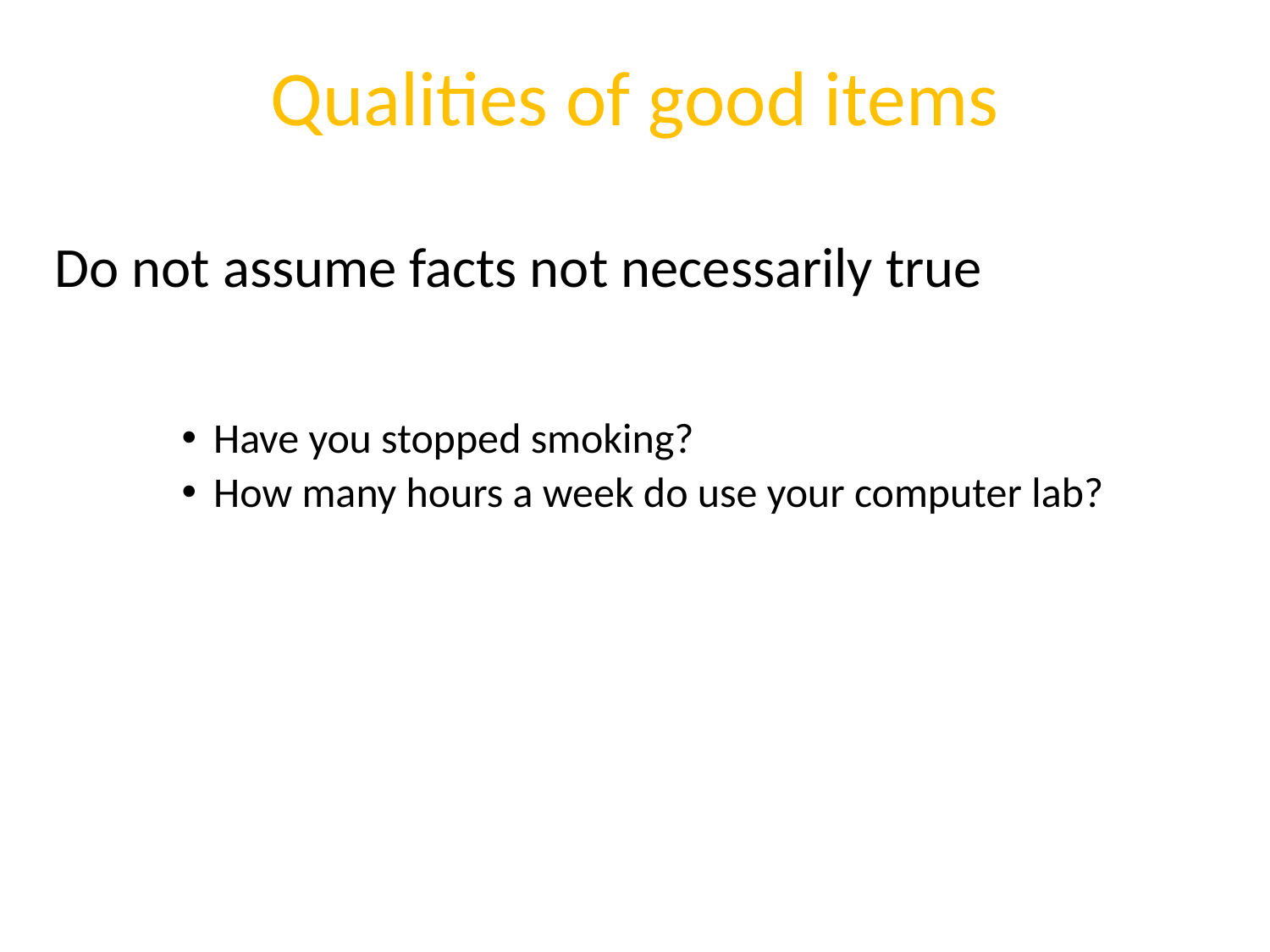

# Qualities of good items
Do not assume facts not necessarily true

Have you stopped smoking?
How many hours a week do use your computer lab?